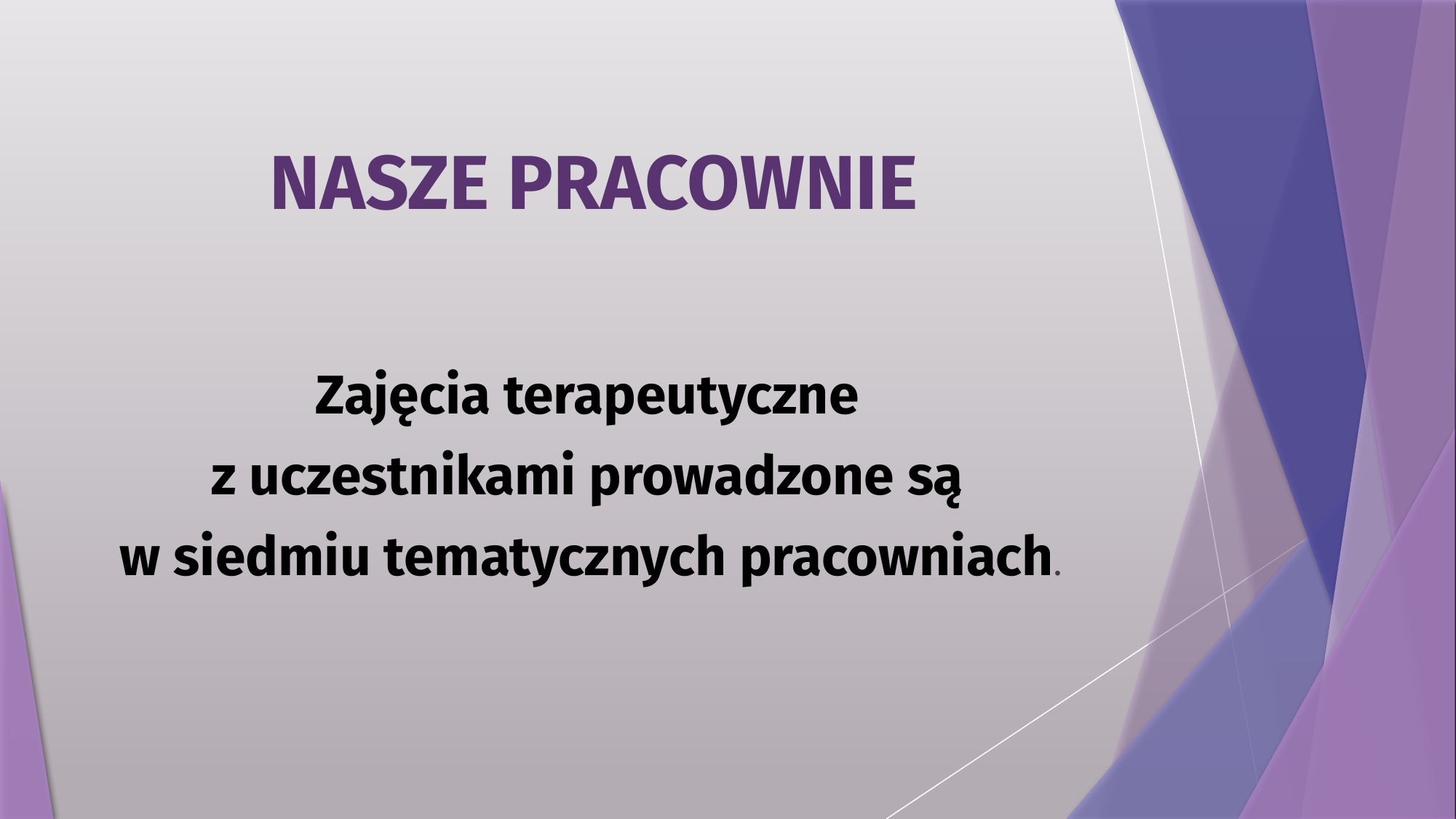

# NASZE PRACOWNIE

Zajęcia terapeutyczne
z uczestnikami prowadzone są
w siedmiu tematycznych pracowniach.